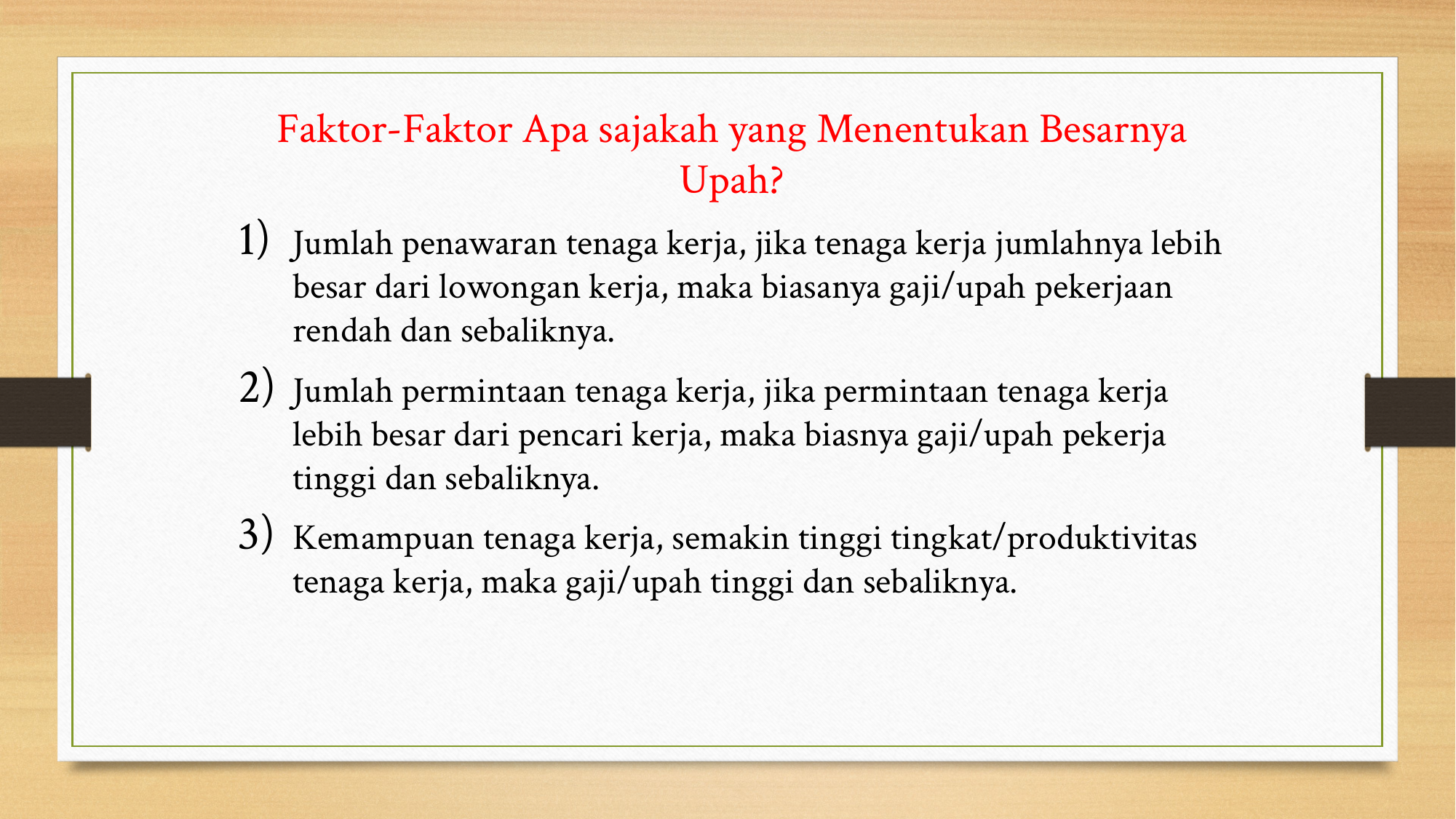

Faktor-Faktor Apa sajakah yang Menentukan Besarnya Upah?
Jumlah penawaran tenaga kerja, jika tenaga kerja jumlahnya lebih besar dari lowongan kerja, maka biasanya gaji/upah pekerjaan rendah dan sebaliknya.
Jumlah permintaan tenaga kerja, jika permintaan tenaga kerja lebih besar dari pencari kerja, maka biasnya gaji/upah pekerja tinggi dan sebaliknya.
Kemampuan tenaga kerja, semakin tinggi tingkat/produktivitas tenaga kerja, maka gaji/upah tinggi dan sebaliknya.